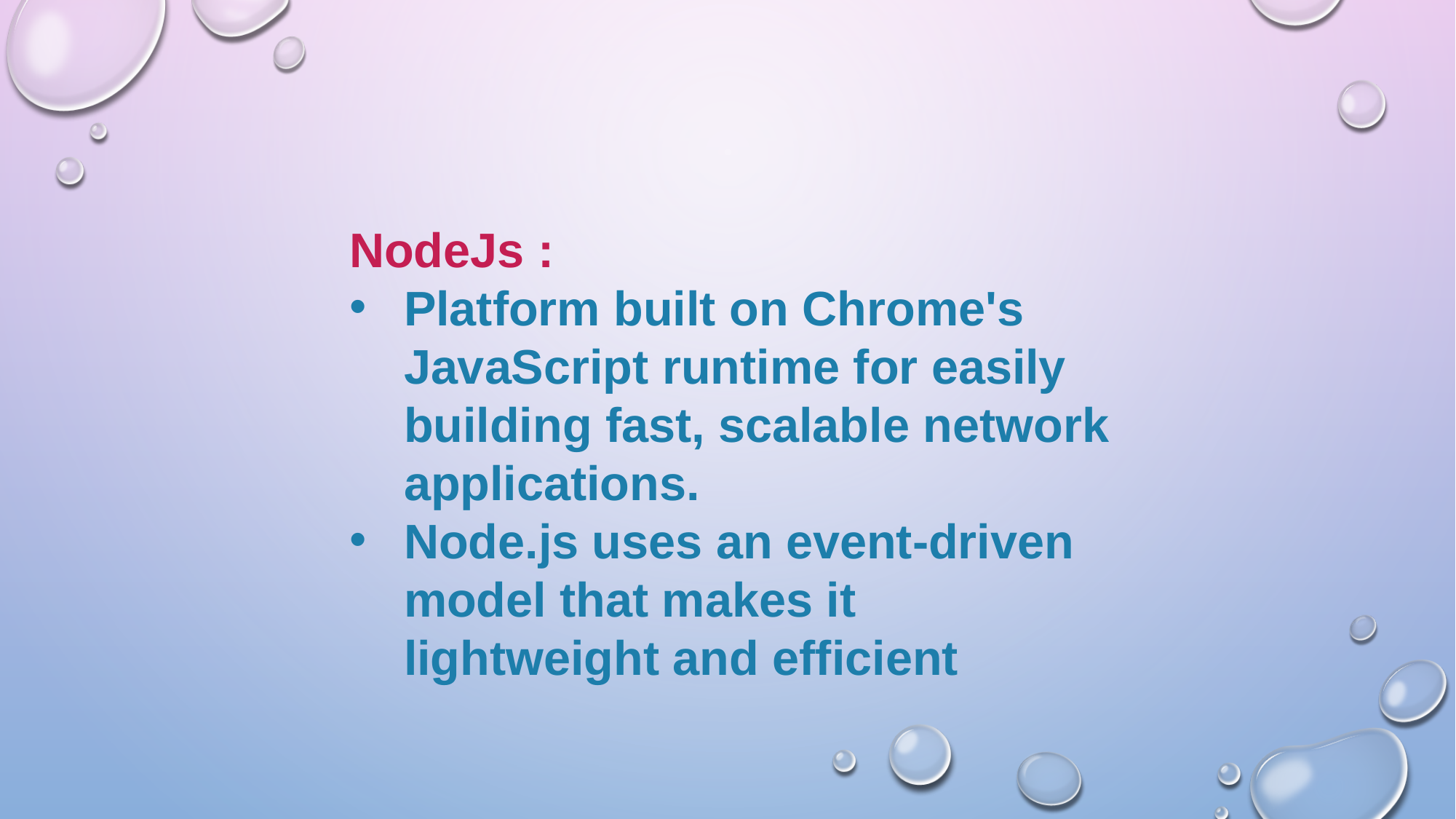

NodeJs :
Platform built on Chrome's JavaScript runtime for easily building fast, scalable network applications.
Node.js uses an event-driven model that makes it lightweight and efficient